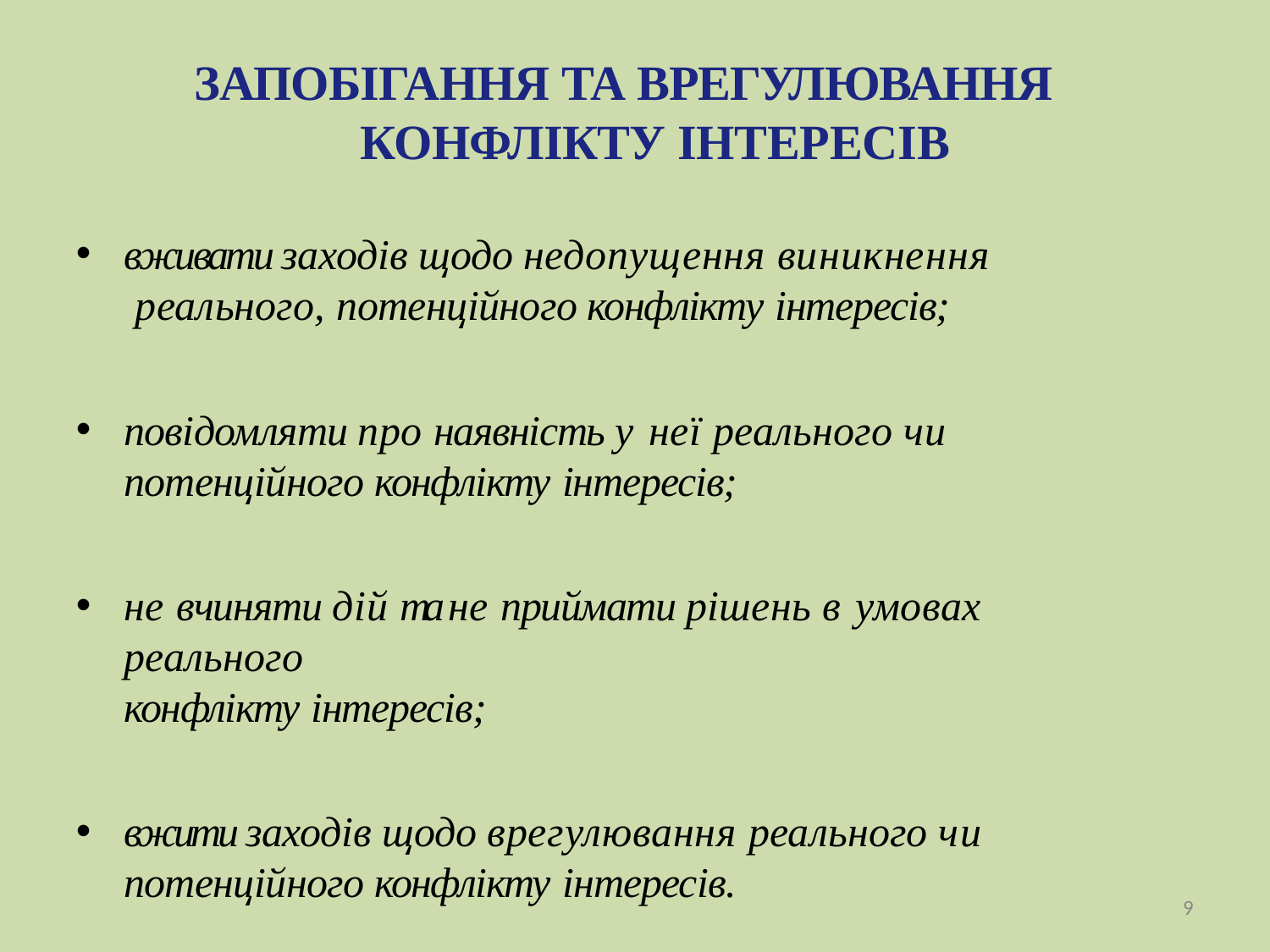

# ЗАПОБІГАННЯ ТА ВРЕГУЛЮВАННЯ  КОНФЛІКТУ ІНТЕРЕСІВ
вживати заходів щодо недопущення виникнення  реального, потенційного конфлікту інтересів;

повідомляти про наявність у неї реального чи
потенційного конфлікту інтересів;

не вчиняти дій та не приймати рішень в умовах реального
конфлікту інтересів;

вжити заходів щодо врегулювання реального чи
потенційного конфлікту інтересів.
9